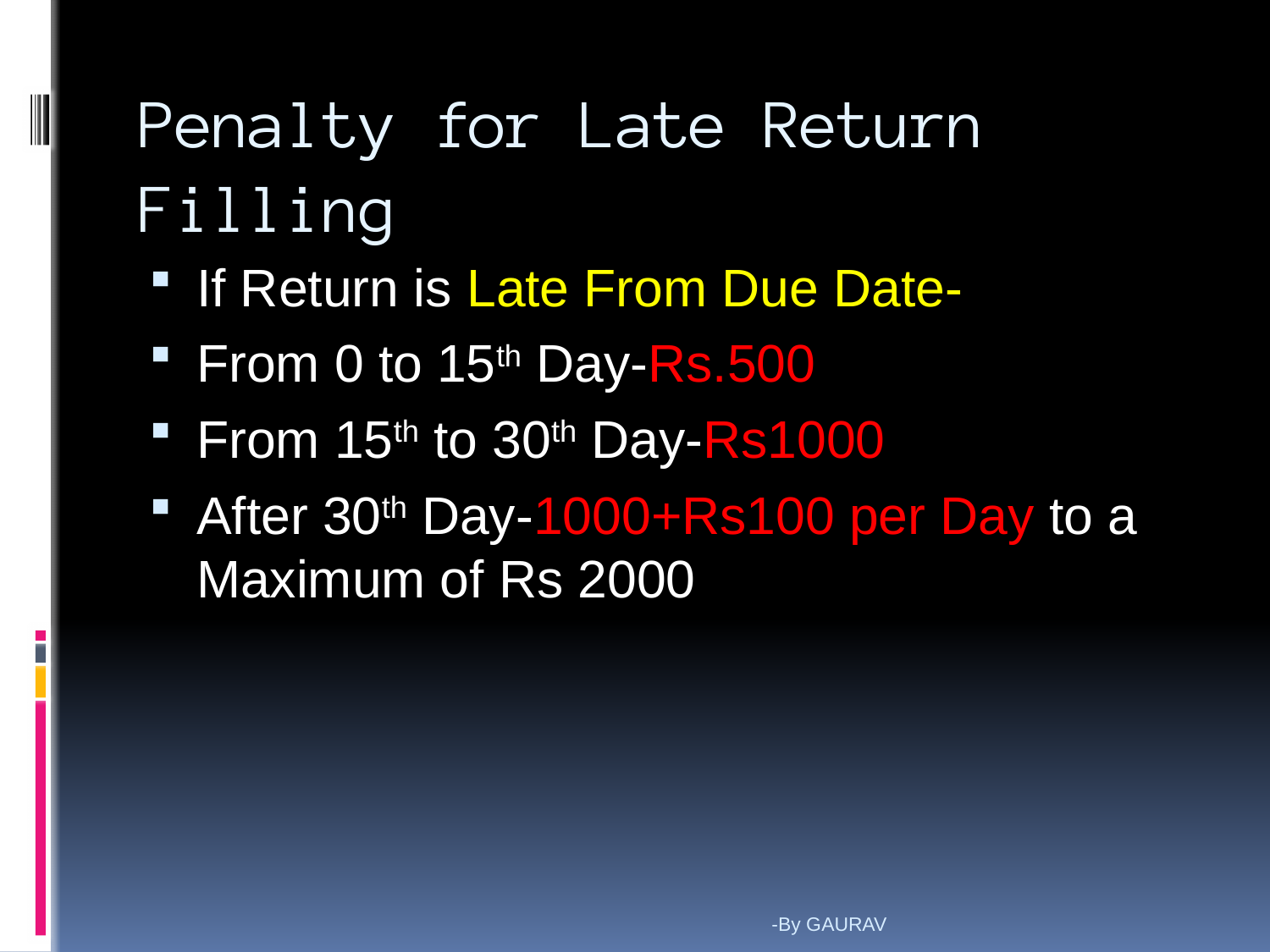

# Penalty for Late Return Filling
If Return is Late From Due Date-
From 0 to 15th Day-Rs.500
From 15th to 30th Day-Rs1000
After 30th Day-1000+Rs100 per Day to a Maximum of Rs 2000

-By GAURAV